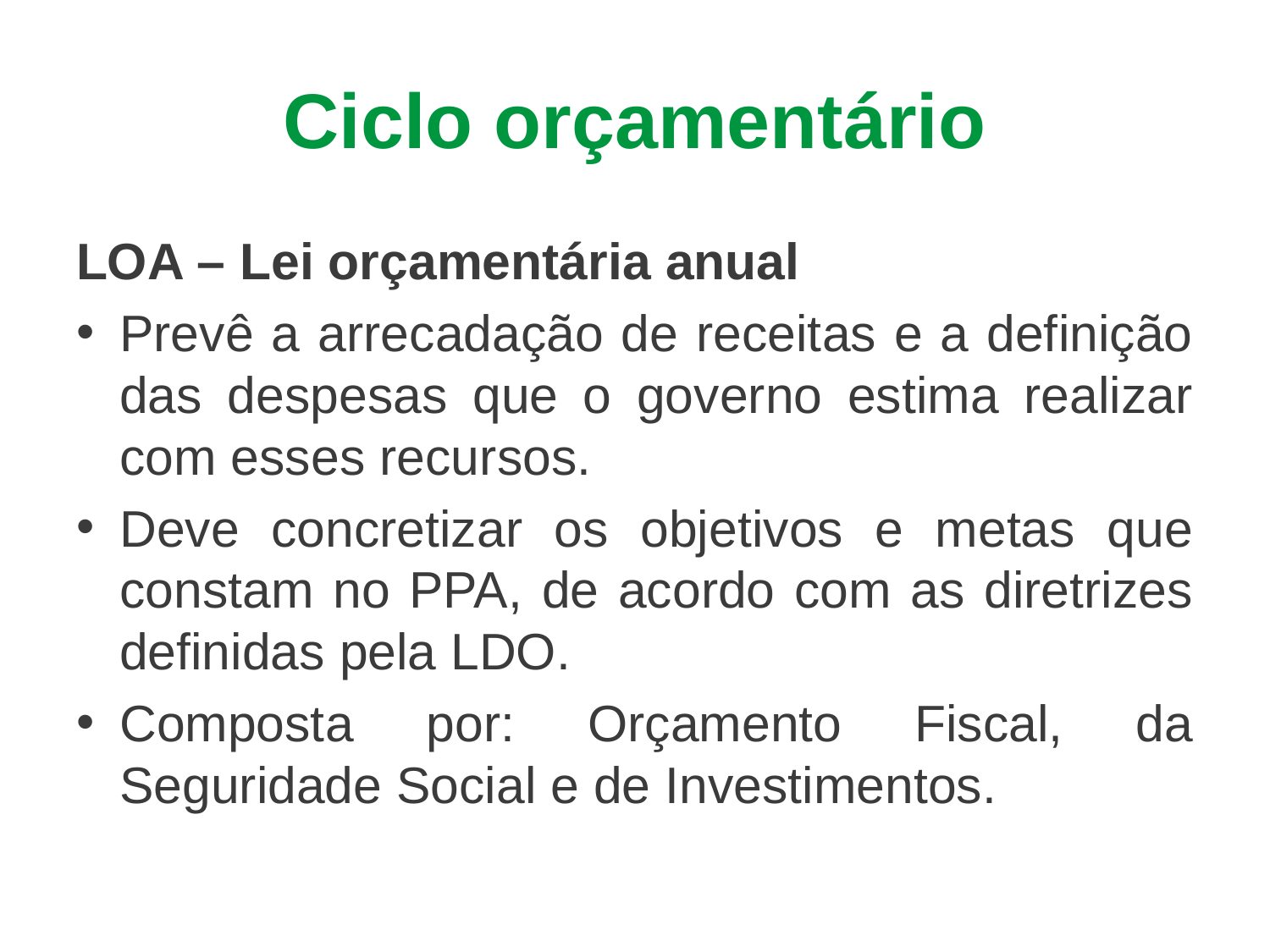

# Ciclo orçamentário
LOA – Lei orçamentária anual
Prevê a arrecadação de receitas e a definição das despesas que o governo estima realizar com esses recursos.
Deve concretizar os objetivos e metas que constam no PPA, de acordo com as diretrizes definidas pela LDO.
Composta por: Orçamento Fiscal, da Seguridade Social e de Investimentos.